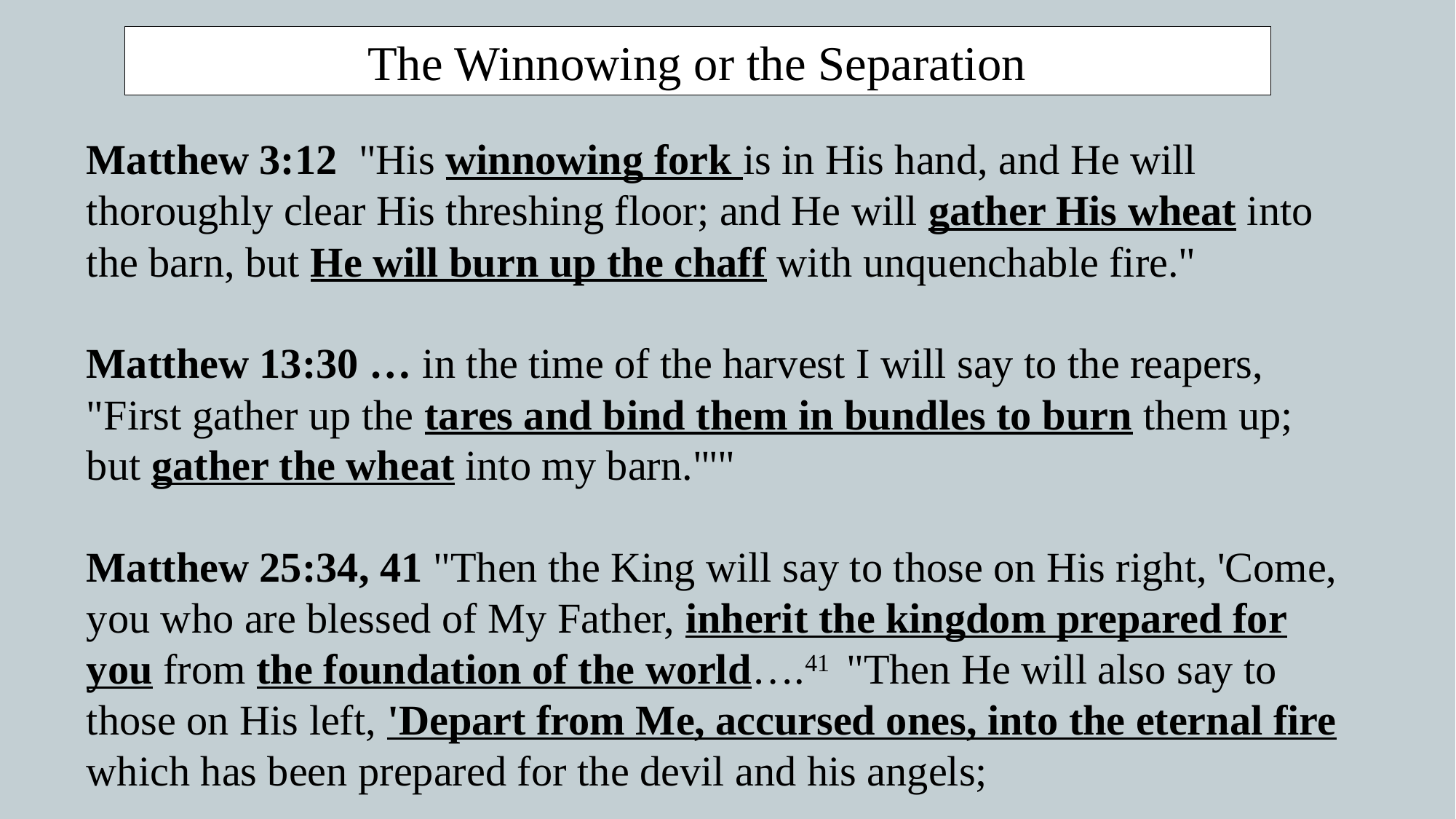

The Winnowing or the Separation
Matthew 3:12  "His winnowing fork is in His hand, and He will thoroughly clear His threshing floor; and He will gather His wheat into the barn, but He will burn up the chaff with unquenchable fire."

Matthew 13:30 … in the time of the harvest I will say to the reapers, "First gather up the tares and bind them in bundles to burn them up; but gather the wheat into my barn."'"

Matthew 25:34, 41 "Then the King will say to those on His right, 'Come, you who are blessed of My Father, inherit the kingdom prepared for you from the foundation of the world….41  "Then He will also say to those on His left, 'Depart from Me, accursed ones, into the eternal fire which has been prepared for the devil and his angels;